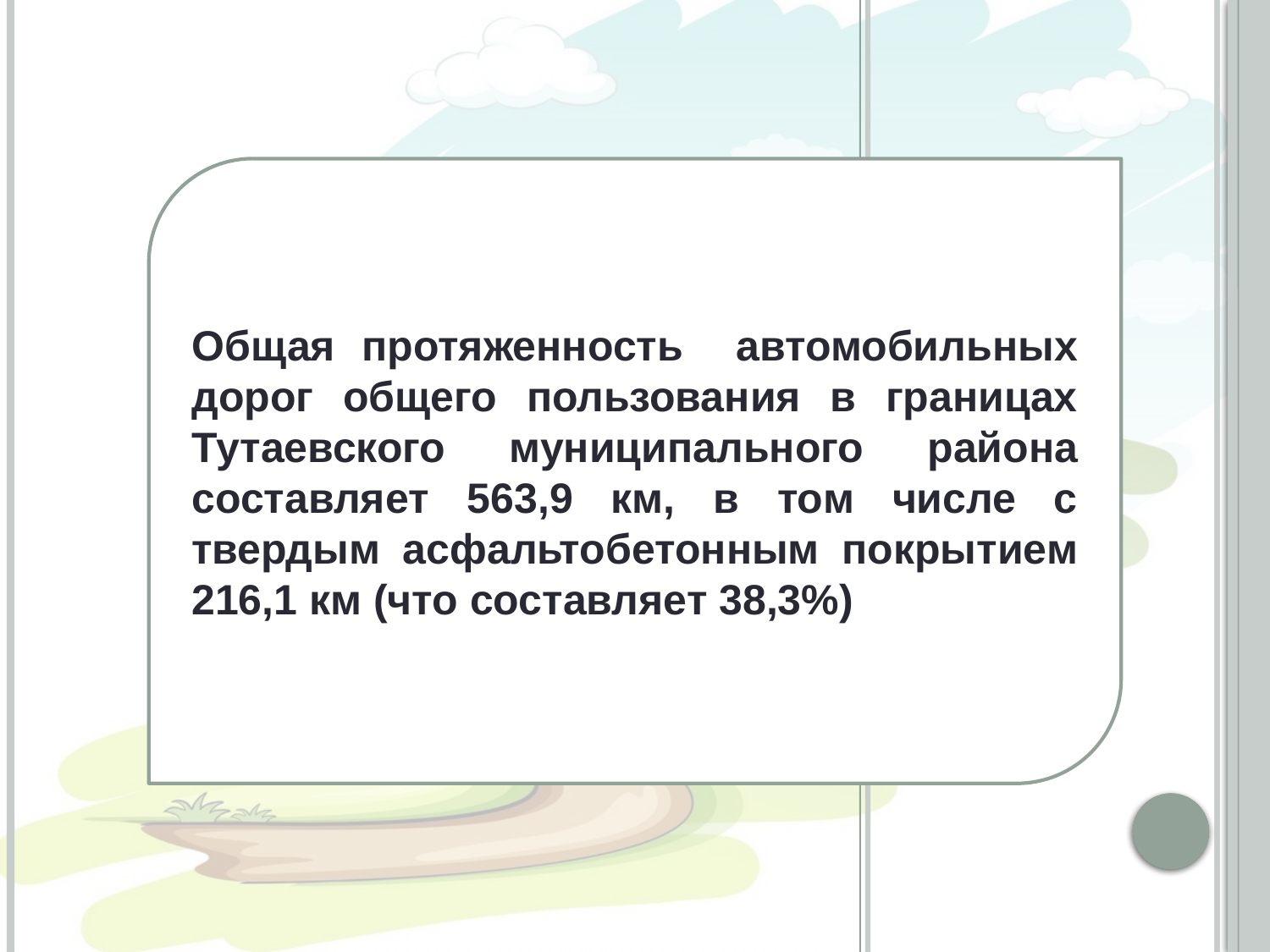

Общая протяженность  автомобильных дорог общего пользования в границах Тутаевского муниципального района составляет 563,9 км, в том числе с твердым асфальтобетонным покрытием 216,1 км (что составляет 38,3%)